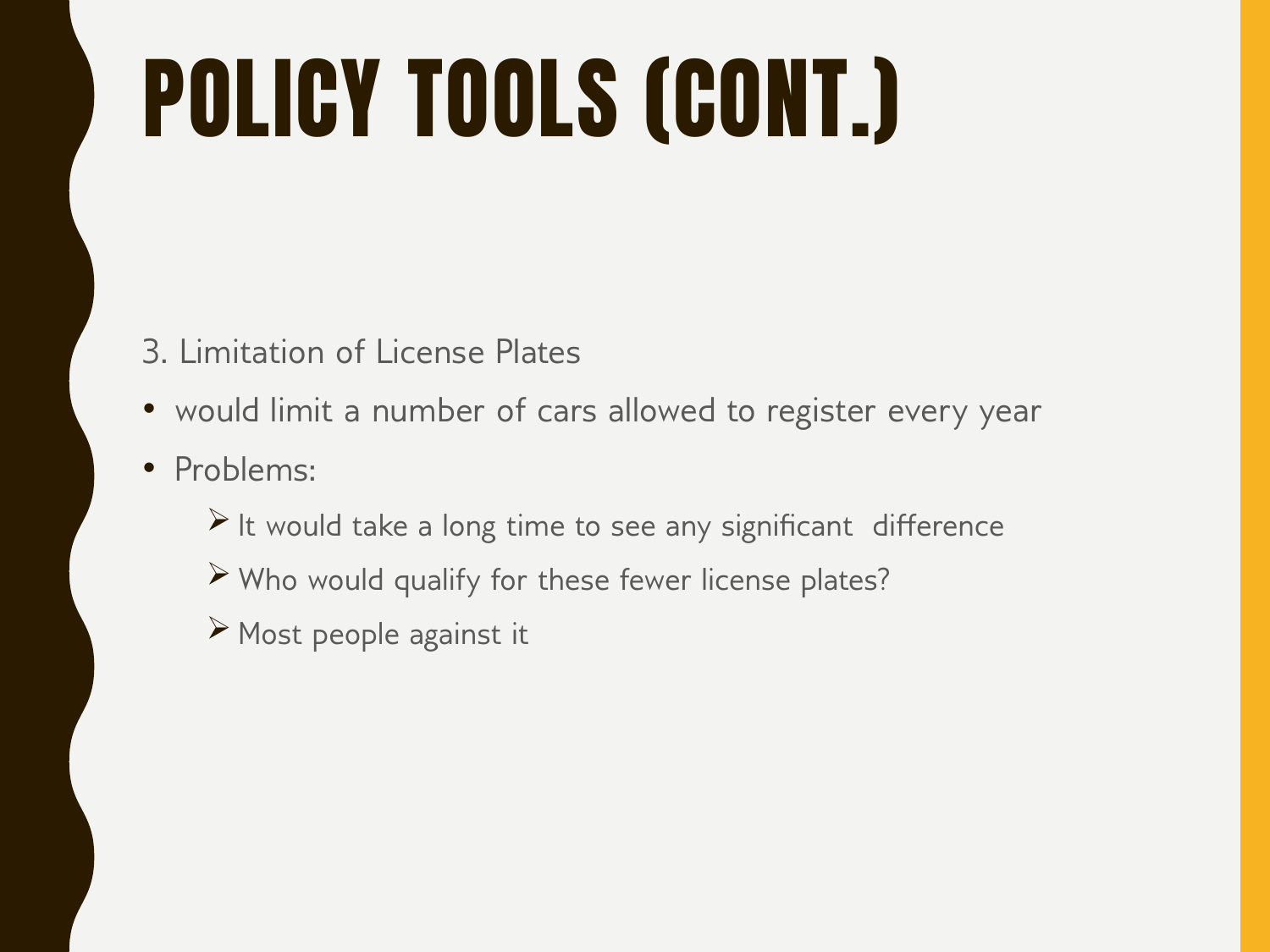

# Policy Tools (Cont.)
3. Limitation of License Plates
would limit a number of cars allowed to register every year
Problems:
It would take a long time to see any significant  difference
Who would qualify for these fewer license plates?
Most people against it